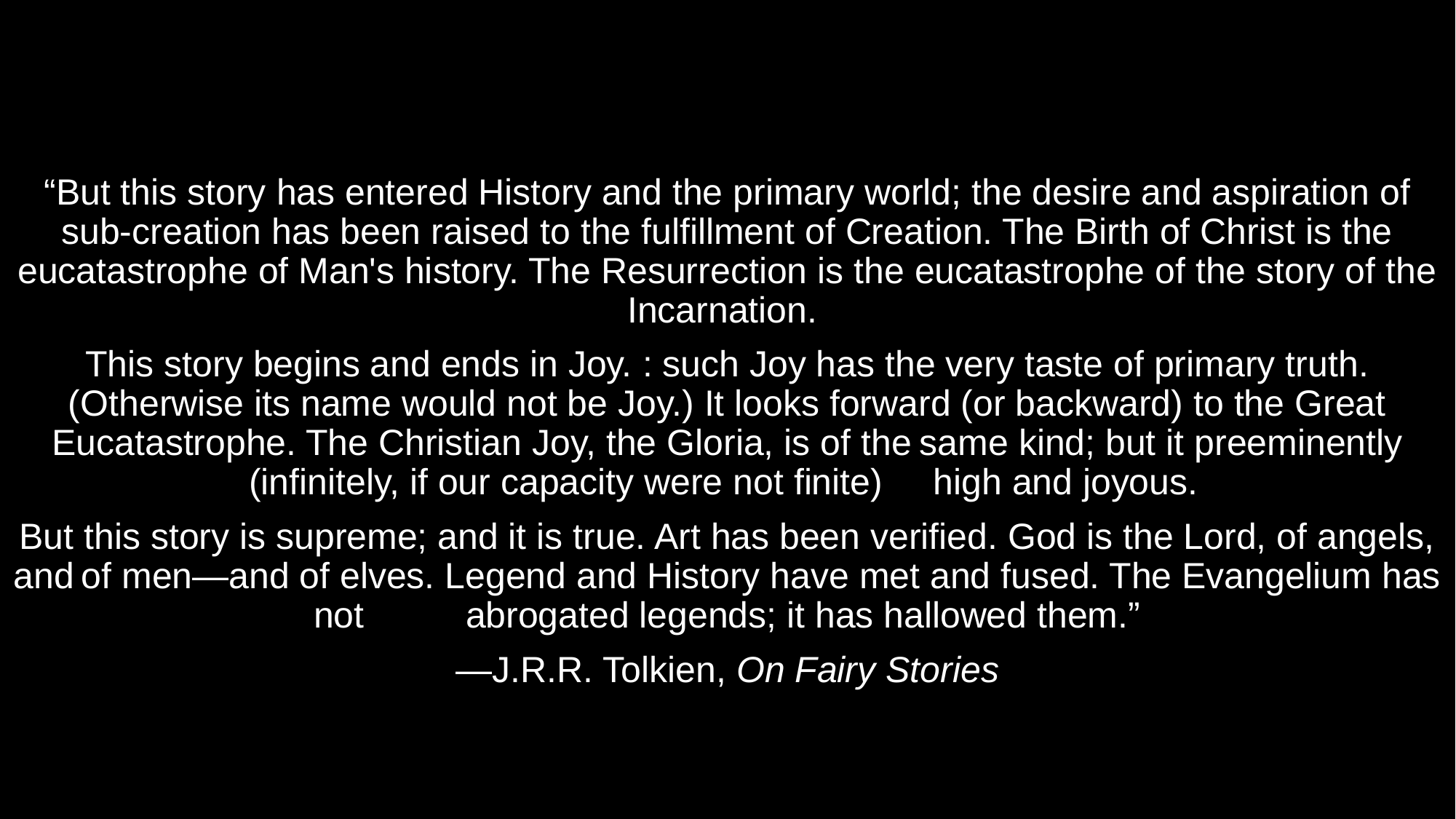

#

“But this story has entered History and the primary world; the desire and aspiration of sub-creation has been raised to the fulfillment of Creation. The Birth of Christ is the eucatastrophe of Man's history. The Resurrection is the eucatastrophe of the story of the Incarnation.
This story begins and ends in Joy. : such Joy has the very taste of primary truth. (Otherwise its name would not be Joy.) It looks forward (or backward) to the Great Eucatastrophe. The Christian Joy, the Gloria, is of the same kind; but it preeminently (infinitely, if our capacity were not finite)     high and joyous.
But this story is supreme; and it is true. Art has been verified. God is the Lord, of angels, and of men—and of elves. Legend and History have met and fused. The Evangelium has not          abrogated legends; it has hallowed them.”
—J.R.R. Tolkien, On Fairy Stories